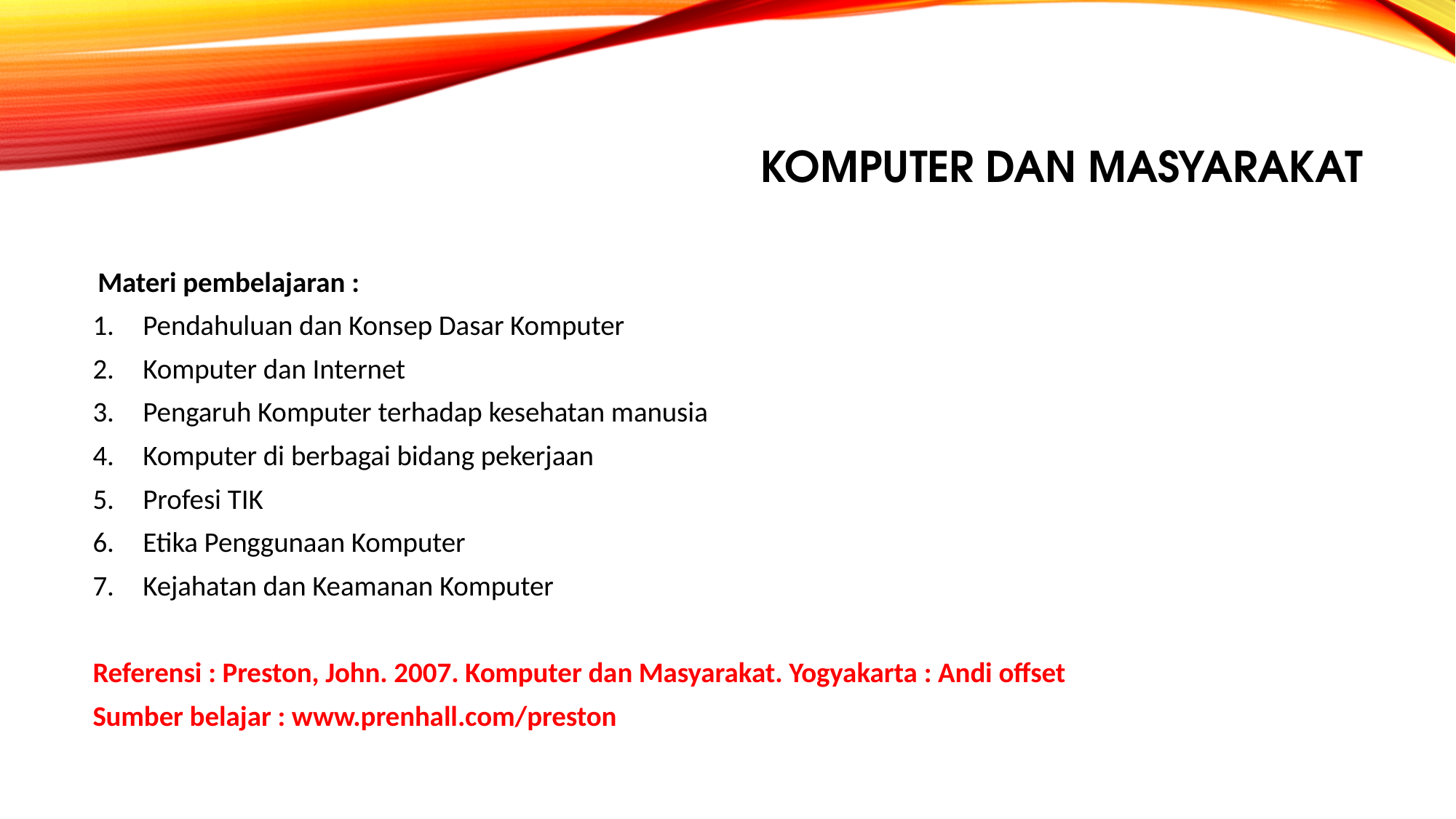

# Komputer dan masyarakat
Materi pembelajaran :
Pendahuluan dan Konsep Dasar Komputer
Komputer dan Internet
Pengaruh Komputer terhadap kesehatan manusia
Komputer di berbagai bidang pekerjaan
Profesi TIK
Etika Penggunaan Komputer
Kejahatan dan Keamanan Komputer

Referensi : Preston, John. 2007. Komputer dan Masyarakat. Yogyakarta : Andi offset
Sumber belajar : www.prenhall.com/preston